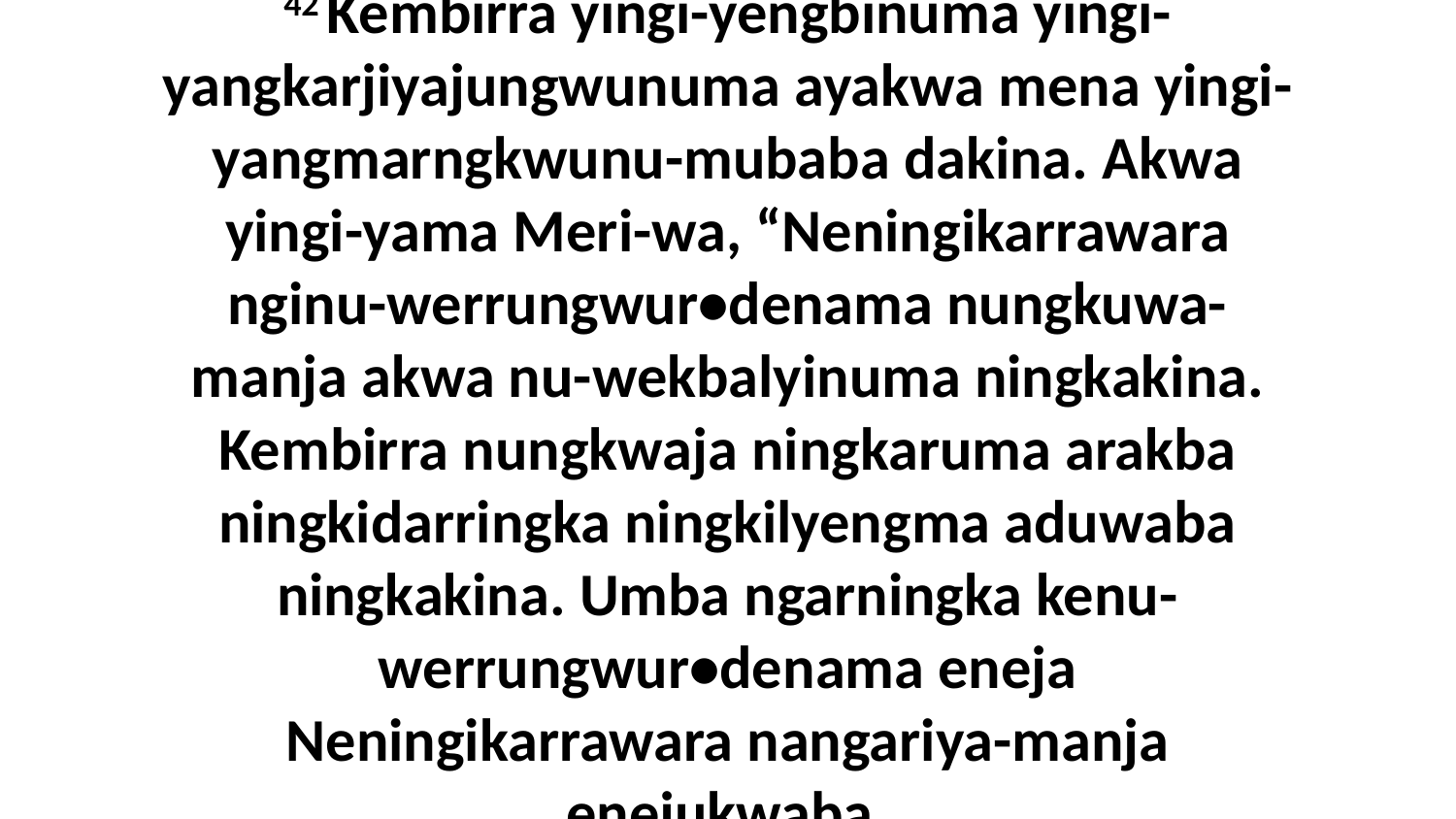

42 Kembirra yingi-yengbinuma yingi-yangkarjiyajungwunuma ayakwa mena yingi-yangmarngkwunu-mubaba dakina. Akwa yingi-yama Meri-wa, “Neningikarrawara nginu-werrungwur•denama nungkuwa-manja akwa nu-wekbalyinuma ningkakina. Kembirra nungkwaja ningkaruma arakba ningkidarringka ningkilyengma aduwaba ningkakina. Umba ngarningka kenu-werrungwur•denama eneja Neningikarrawara nangariya-manja enejukwaba.